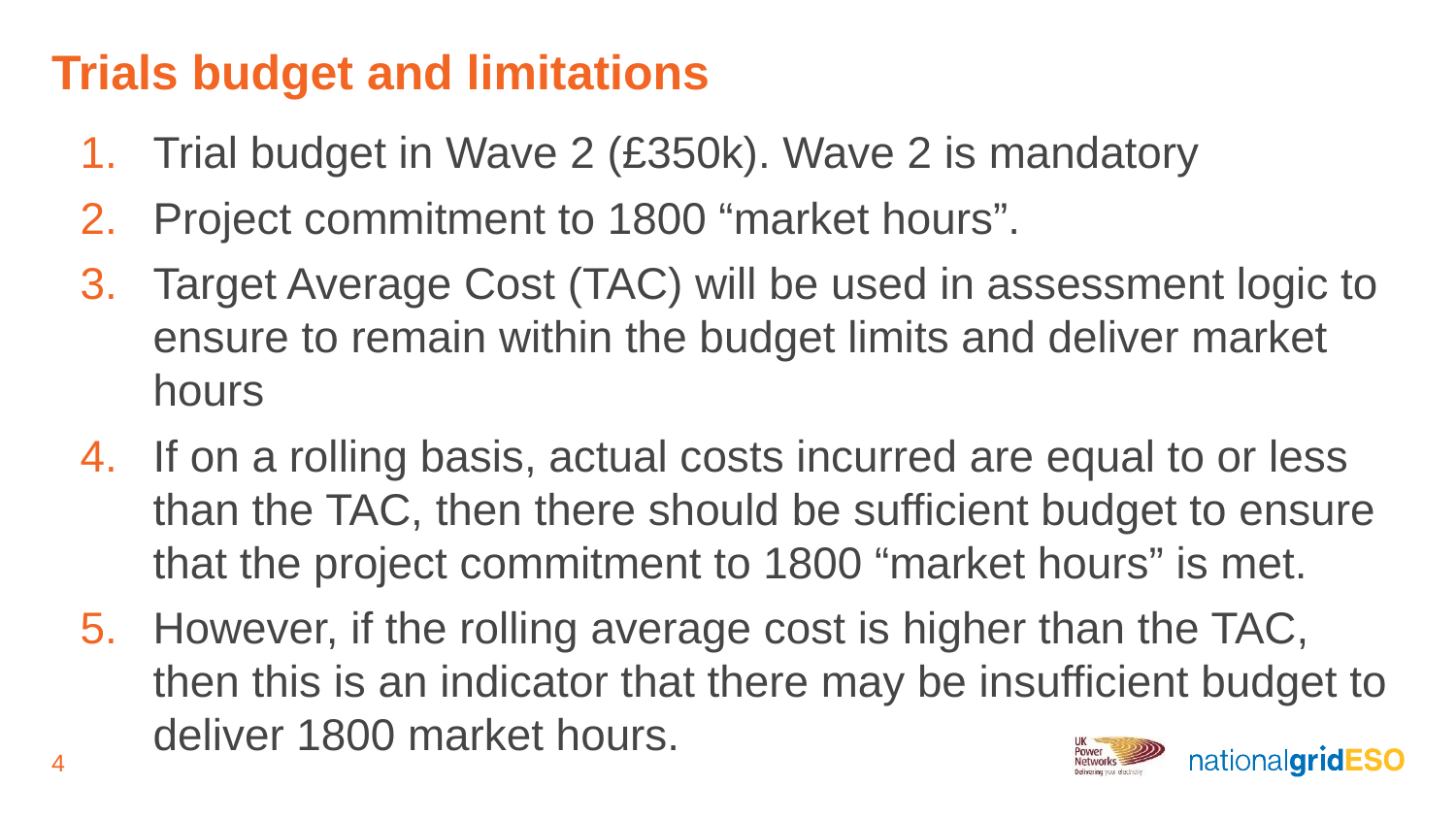

# Trials budget and limitations
Trial budget in Wave 2 (£350k). Wave 2 is mandatory
Project commitment to 1800 “market hours”.
Target Average Cost (TAC) will be used in assessment logic to ensure to remain within the budget limits and deliver market hours
If on a rolling basis, actual costs incurred are equal to or less than the TAC, then there should be sufficient budget to ensure that the project commitment to 1800 “market hours” is met.
However, if the rolling average cost is higher than the TAC, then this is an indicator that there may be insufficient budget to deliver 1800 market hours.